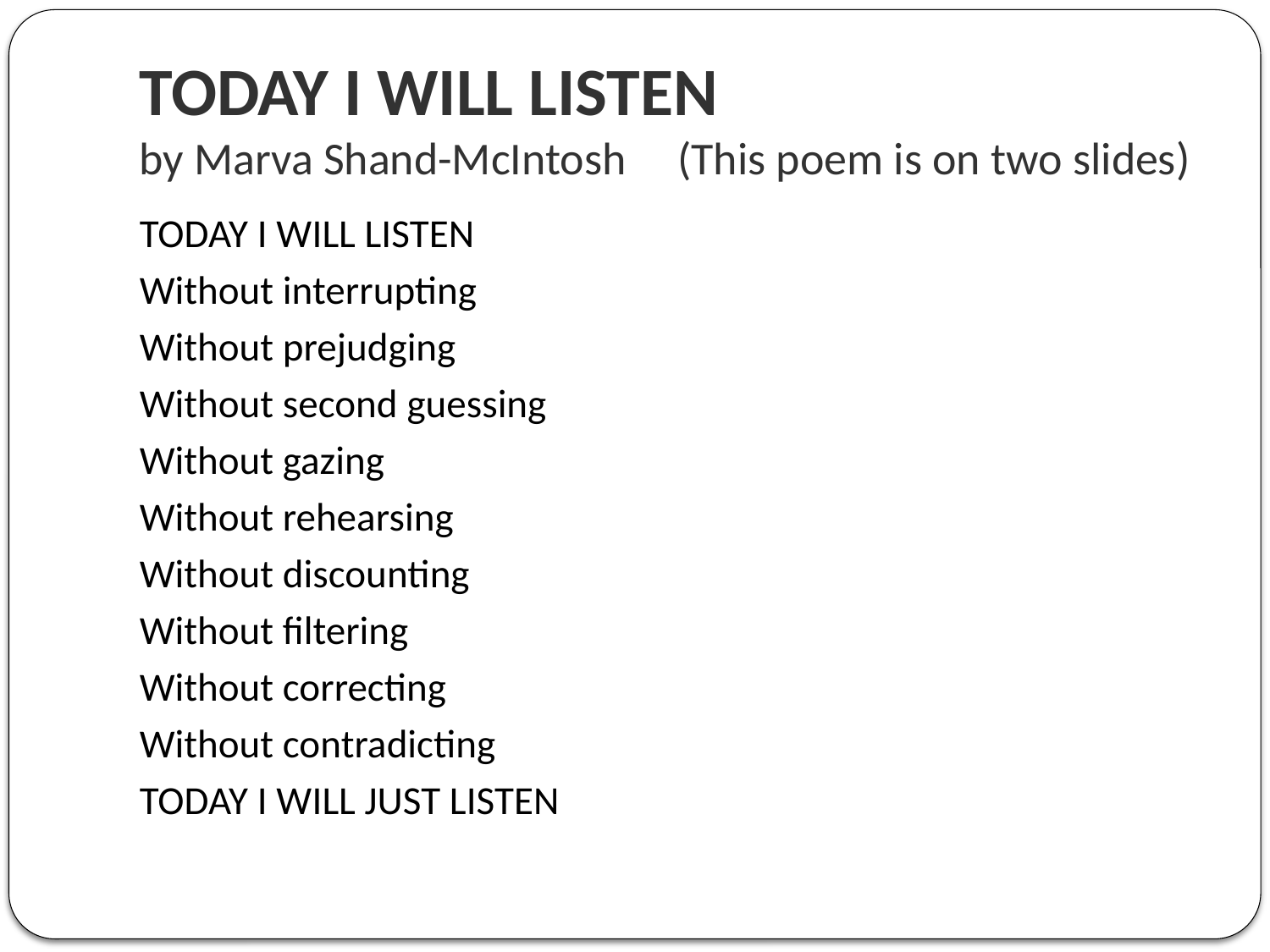

# TODAY I WILL LISTEN by Marva Shand-McIntosh     (This poem is on two slides)
TODAY I WILL LISTEN
Without interrupting
Without prejudging
Without second guessing
Without gazing
Without rehearsing
Without discounting
Without filtering
Without correcting
Without contradicting
TODAY I WILL JUST LISTEN